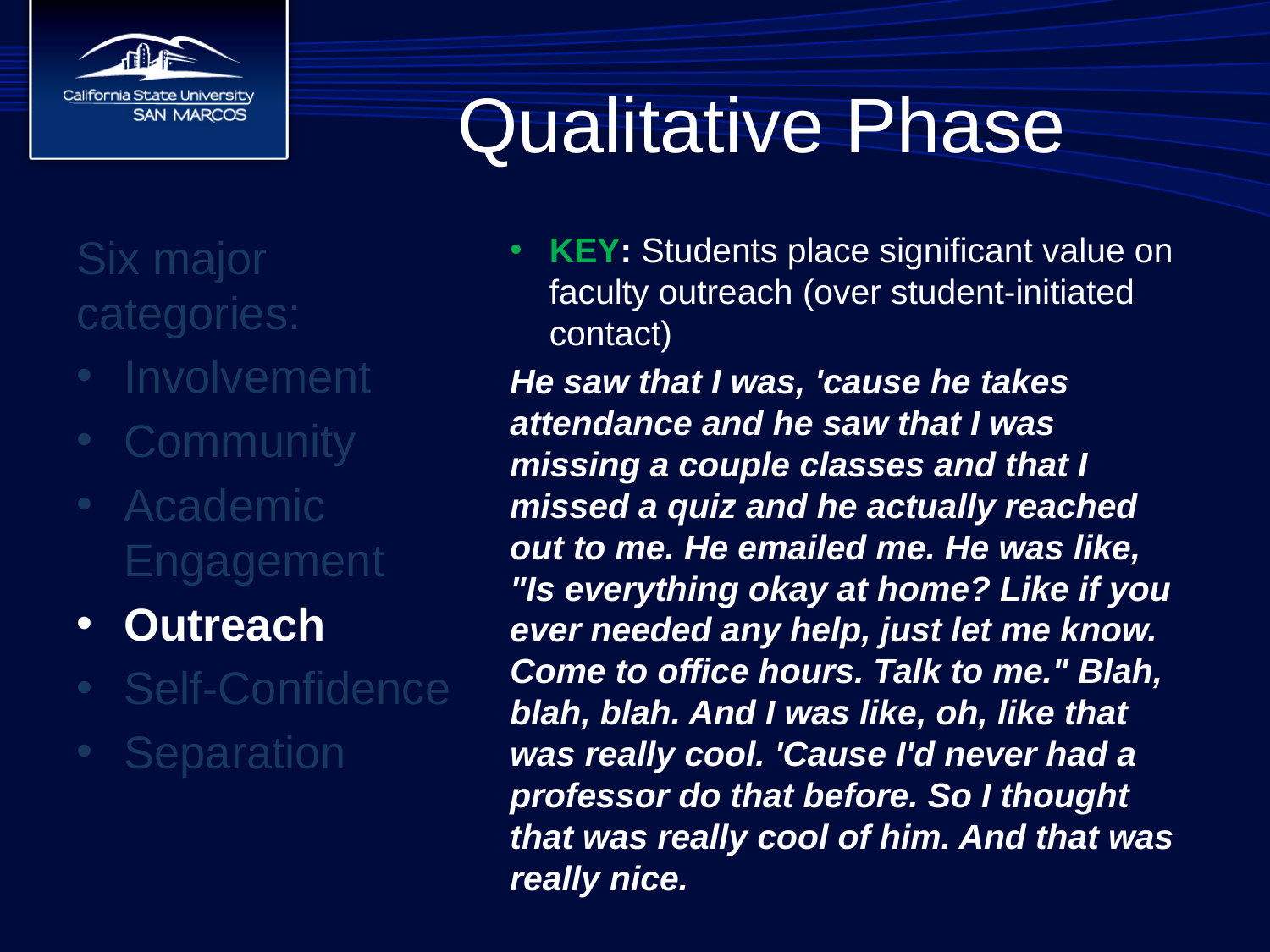

# Qualitative Phase
Six major categories:
Involvement
Community
Academic Engagement
Outreach
Self-Confidence
Separation

KEY: Students place significant value on faculty outreach (over student-initiated contact)
He saw that I was, 'cause he takes attendance and he saw that I was missing a couple classes and that I missed a quiz and he actually reached out to me. He emailed me. He was like, "Is everything okay at home? Like if you ever needed any help, just let me know. Come to office hours. Talk to me." Blah, blah, blah. And I was like, oh, like that was really cool. 'Cause I'd never had a professor do that before. So I thought that was really cool of him. And that was really nice.